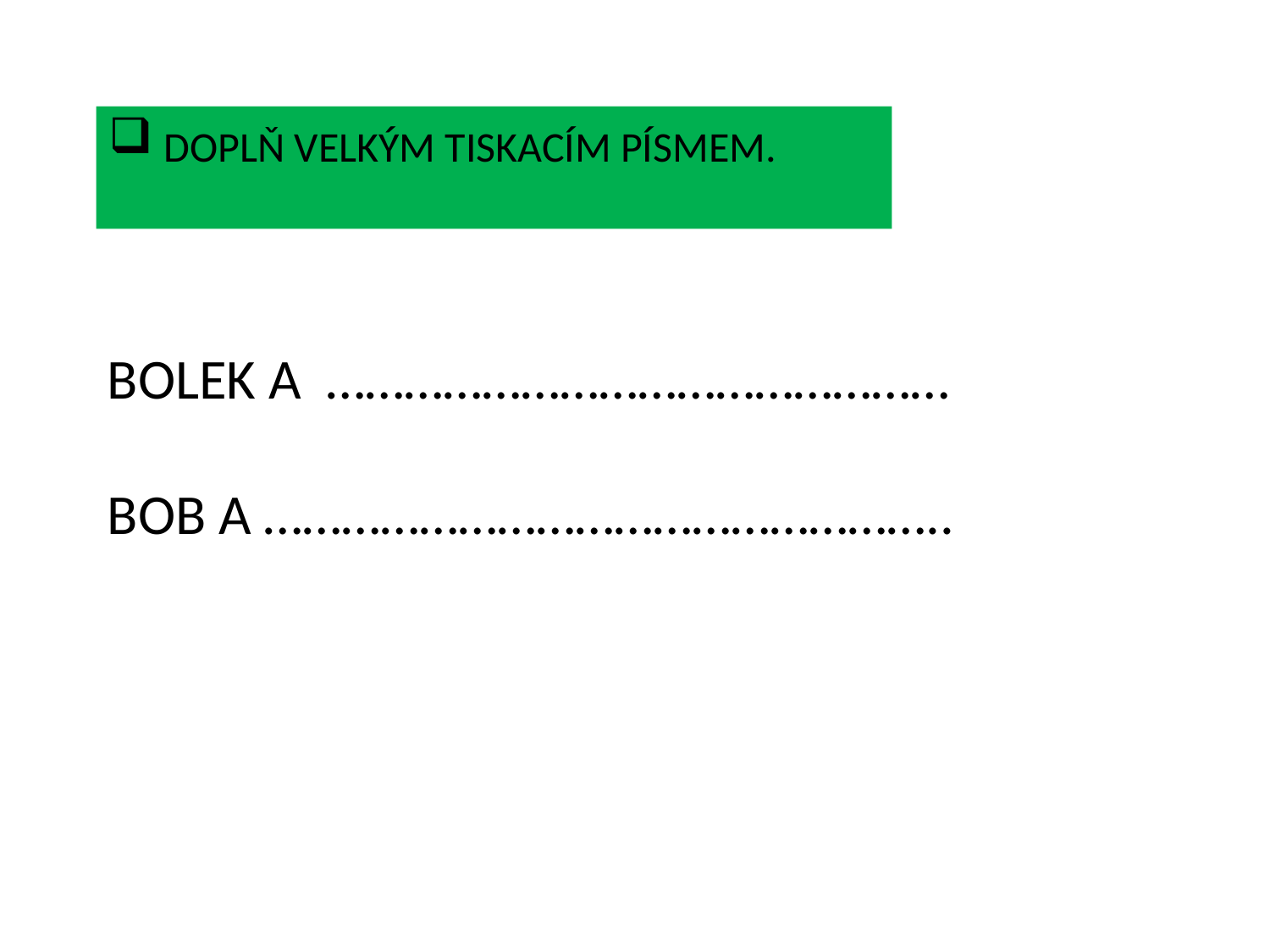

DOPLŇ VELKÝM TISKACÍM PÍSMEM.

BOLEK A  …………………………………………

BOB A ……………………………………………..